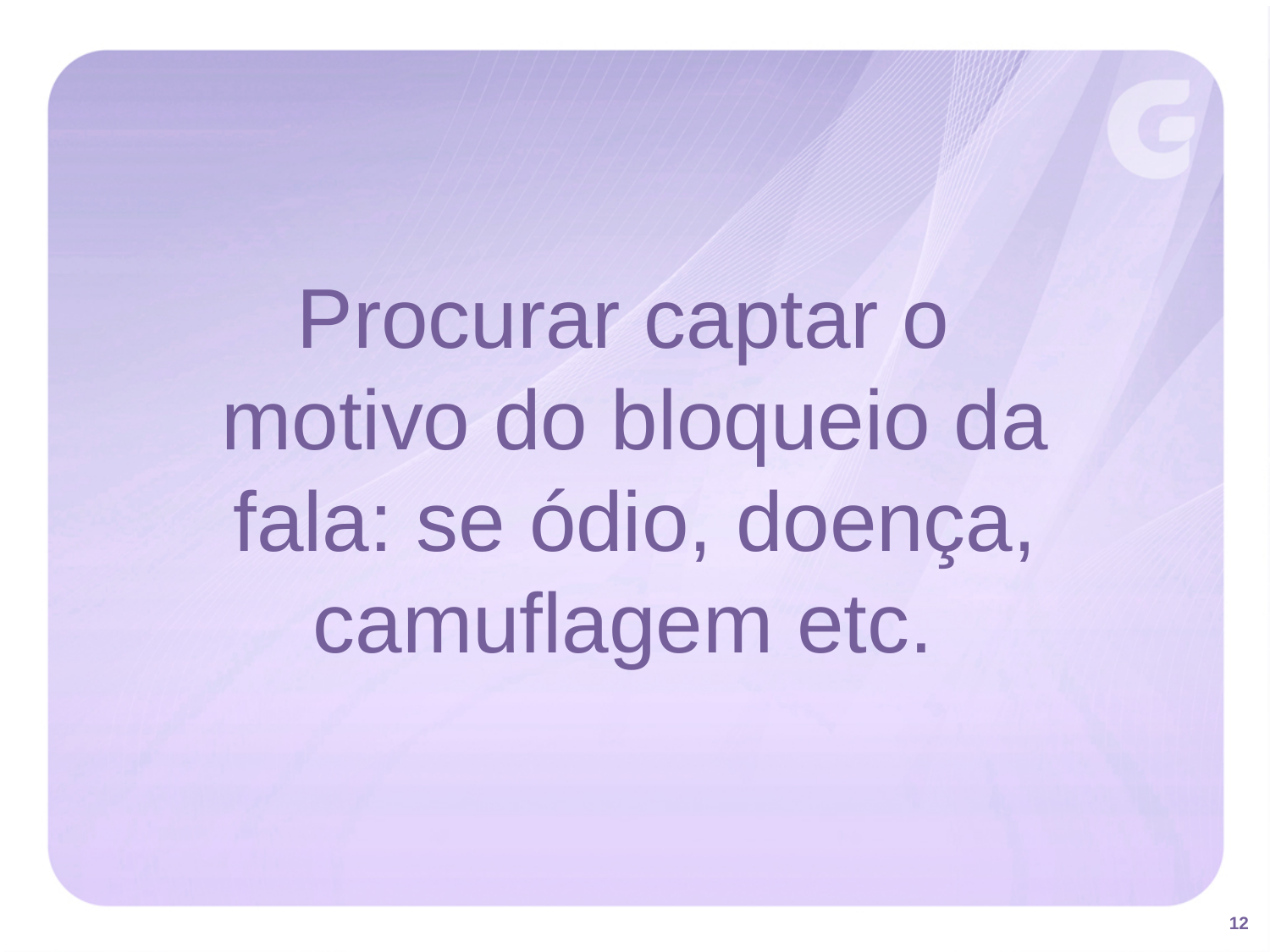

Procurar captar o  motivo do bloqueio da fala: se ódio, doença, camuflagem etc.
12